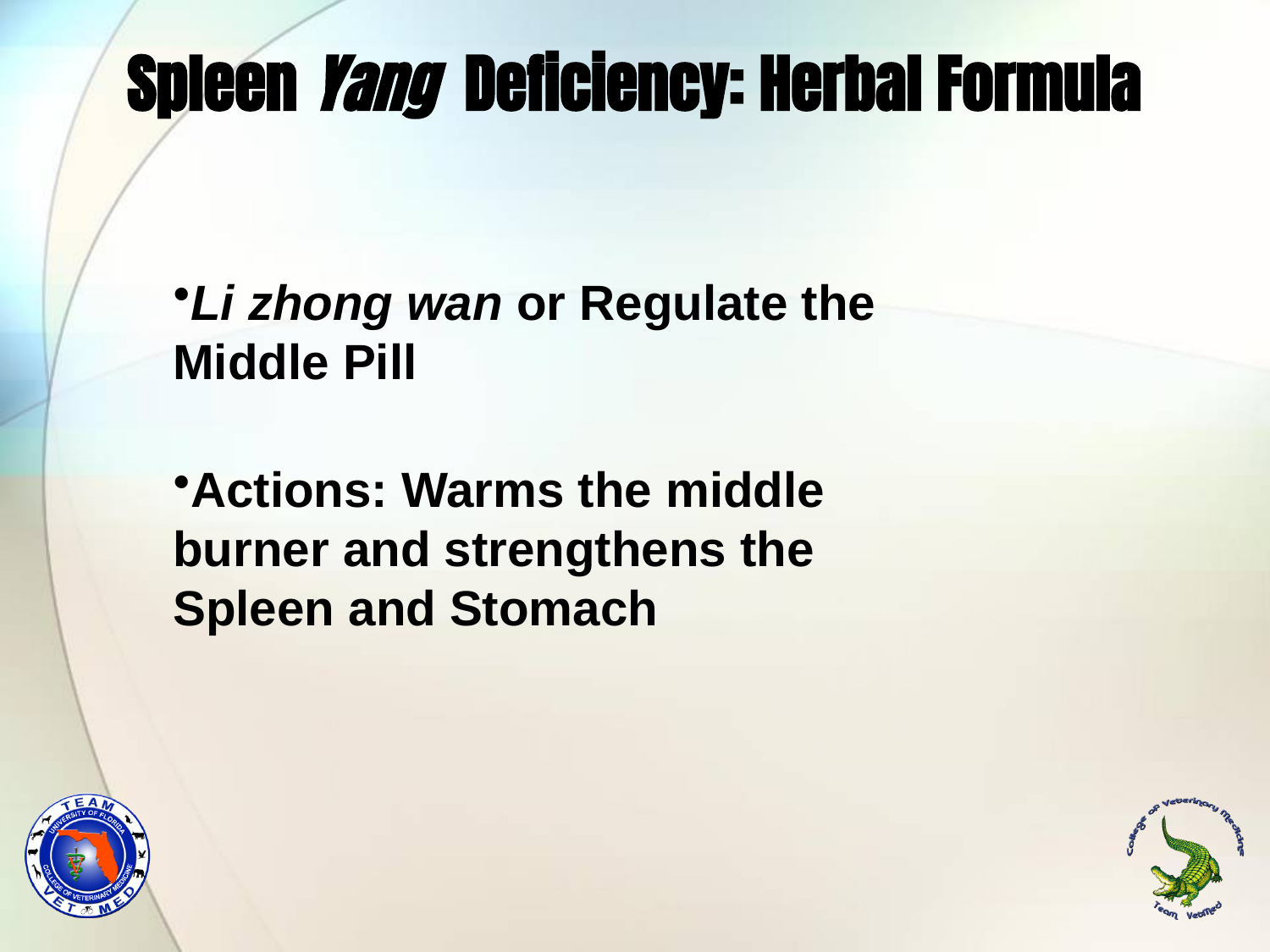

# Spleen Yang  Deficiency: Herbal Formula
Li zhong wan or Regulate the Middle Pill

Actions: Warms the middle burner and strengthens the Spleen and Stomach